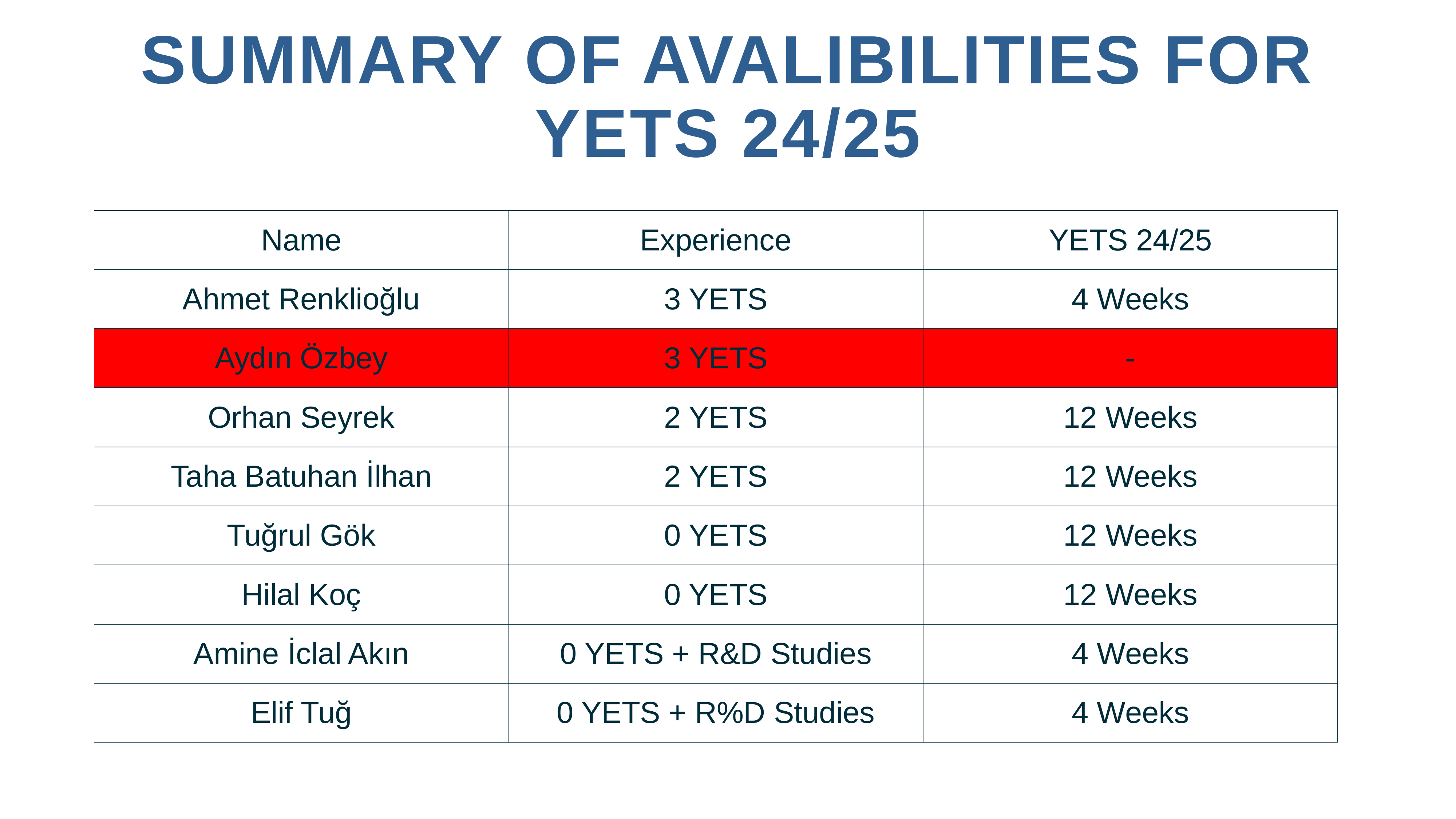

# Summary of avalıbılıtıes for Yets 24/25
| Name | Experience | YETS 24/25 |
| --- | --- | --- |
| Ahmet Renklioğlu | 3 YETS | 4 Weeks |
| Aydın Özbey | 3 YETS | - |
| Orhan Seyrek | 2 YETS | 12 Weeks |
| Taha Batuhan İlhan | 2 YETS | 12 Weeks |
| Tuğrul Gök | 0 YETS | 12 Weeks |
| Hilal Koç | 0 YETS | 12 Weeks |
| Amine İclal Akın | 0 YETS + R&D Studies | 4 Weeks |
| Elif Tuğ | 0 YETS + R%D Studies | 4 Weeks |
4